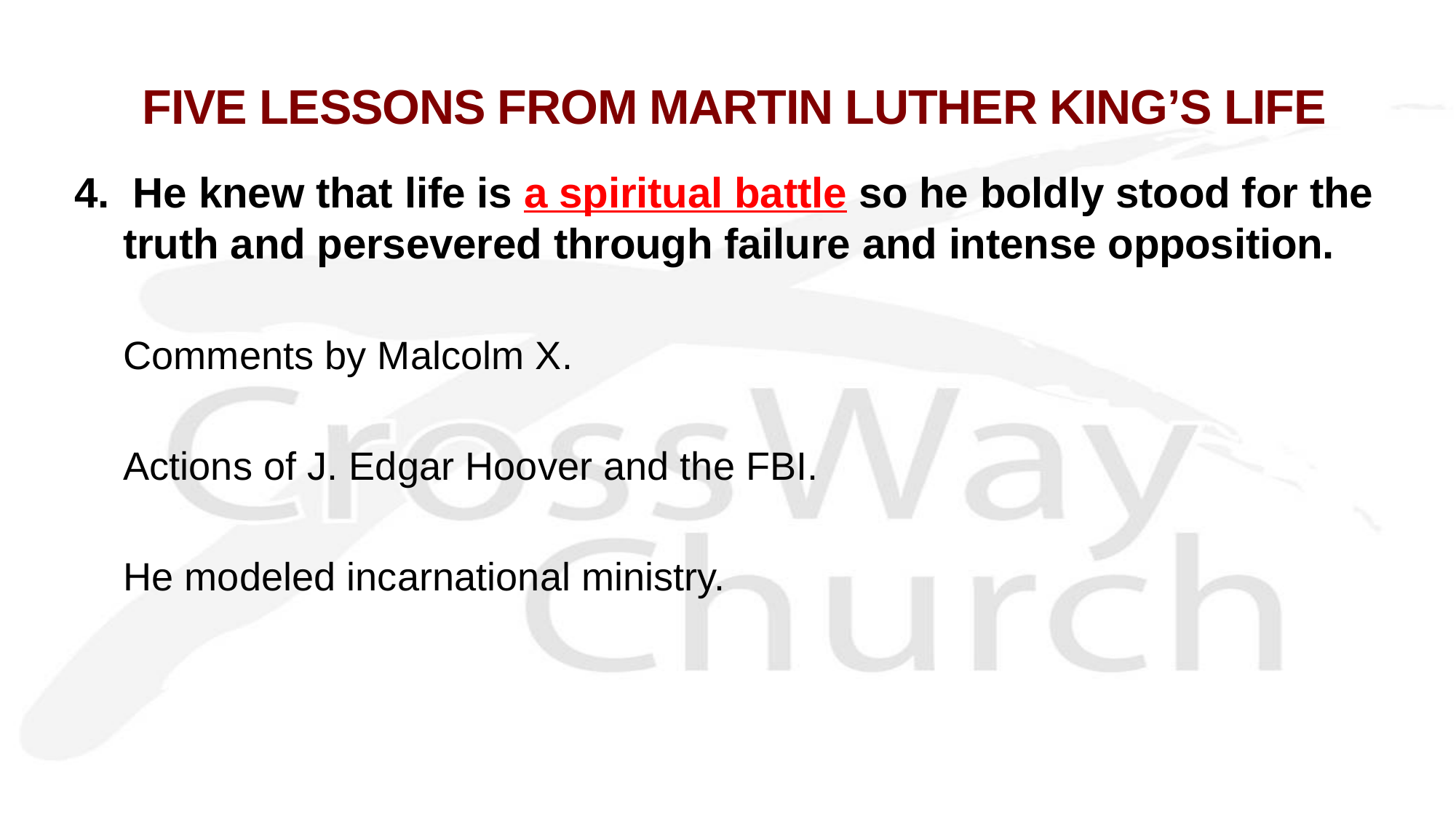

# FIVE LESSONS FROM MARTIN LUTHER KING’S LIFE
4.  He knew that life is a spiritual battle so he boldly stood for the truth and persevered through failure and intense opposition.

Comments by Malcolm X.

Actions of J. Edgar Hoover and the FBI.

He modeled incarnational ministry.